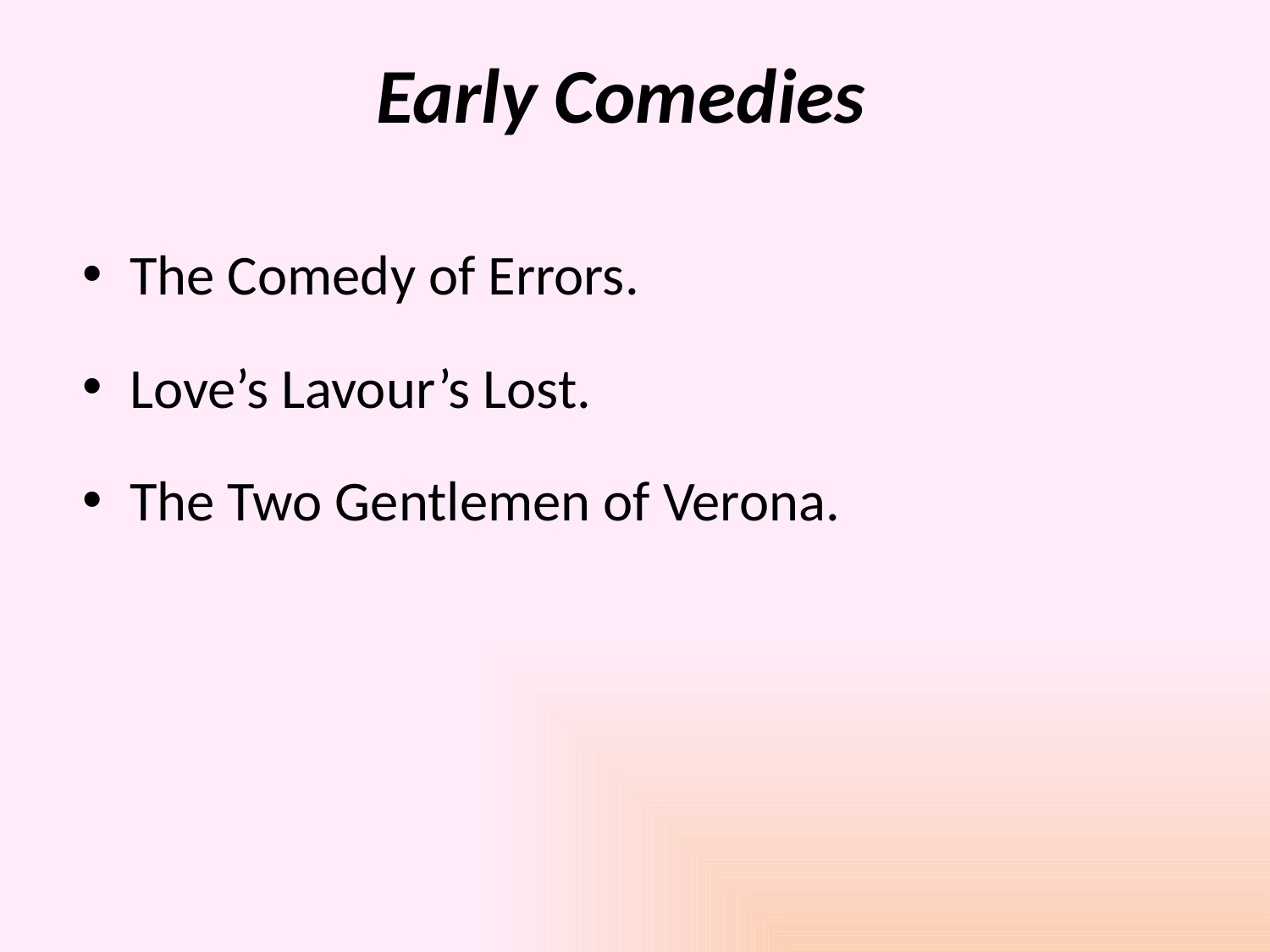

# Early Comedies
The Comedy of Errors.
Love’s Lavour’s Lost.
The Two Gentlemen of Verona.